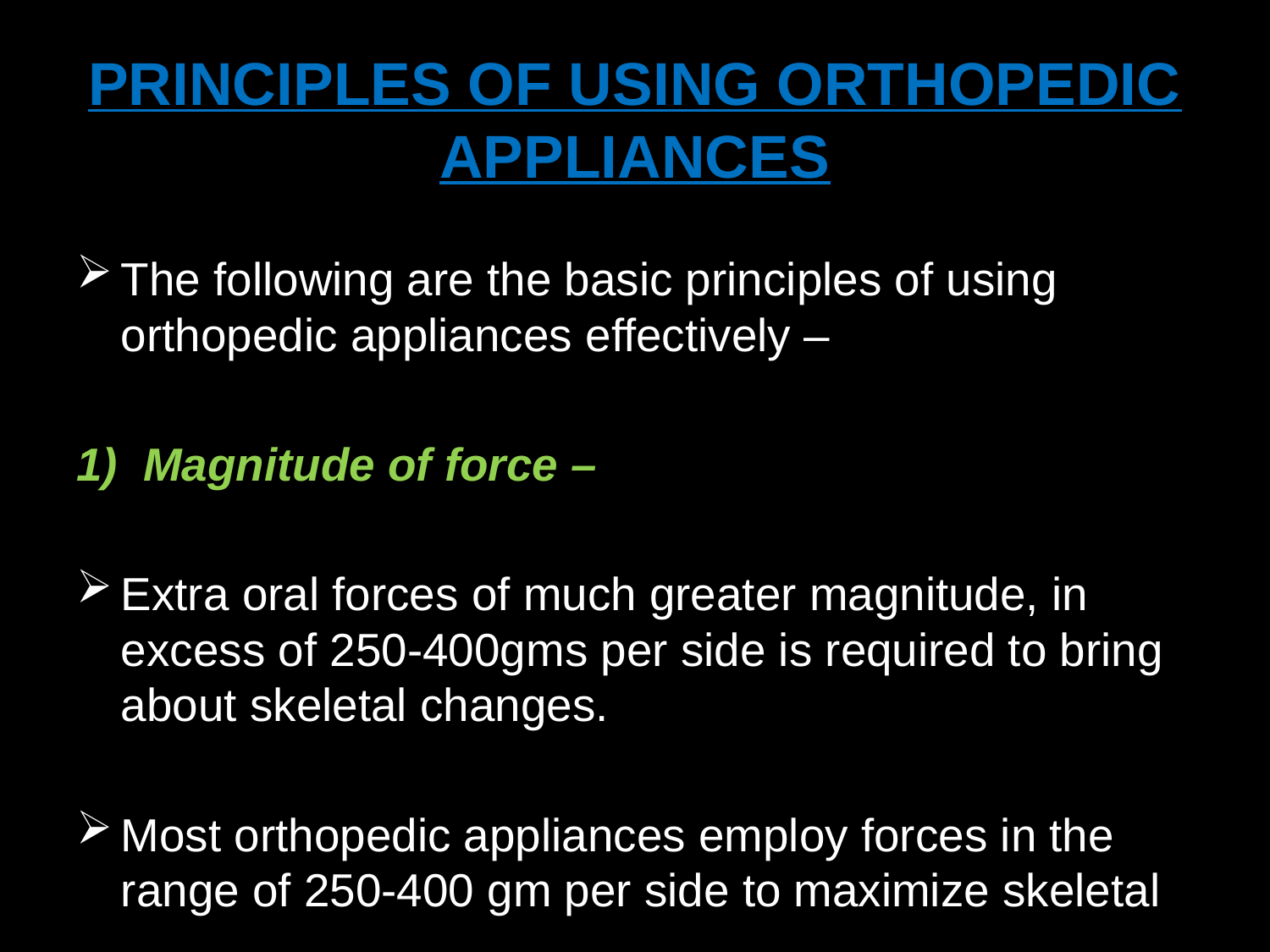

# PRINCIPLES OF USING ORTHOPEDIC APPLIANCES
The following are the basic principles of using orthopedic appliances effectively –

Magnitude of force –

Extra oral forces of much greater magnitude, in excess of 250-400gms per side is required to bring about skeletal changes.

Most orthopedic appliances employ forces in the range of 250-400 gm per side to maximize skeletal